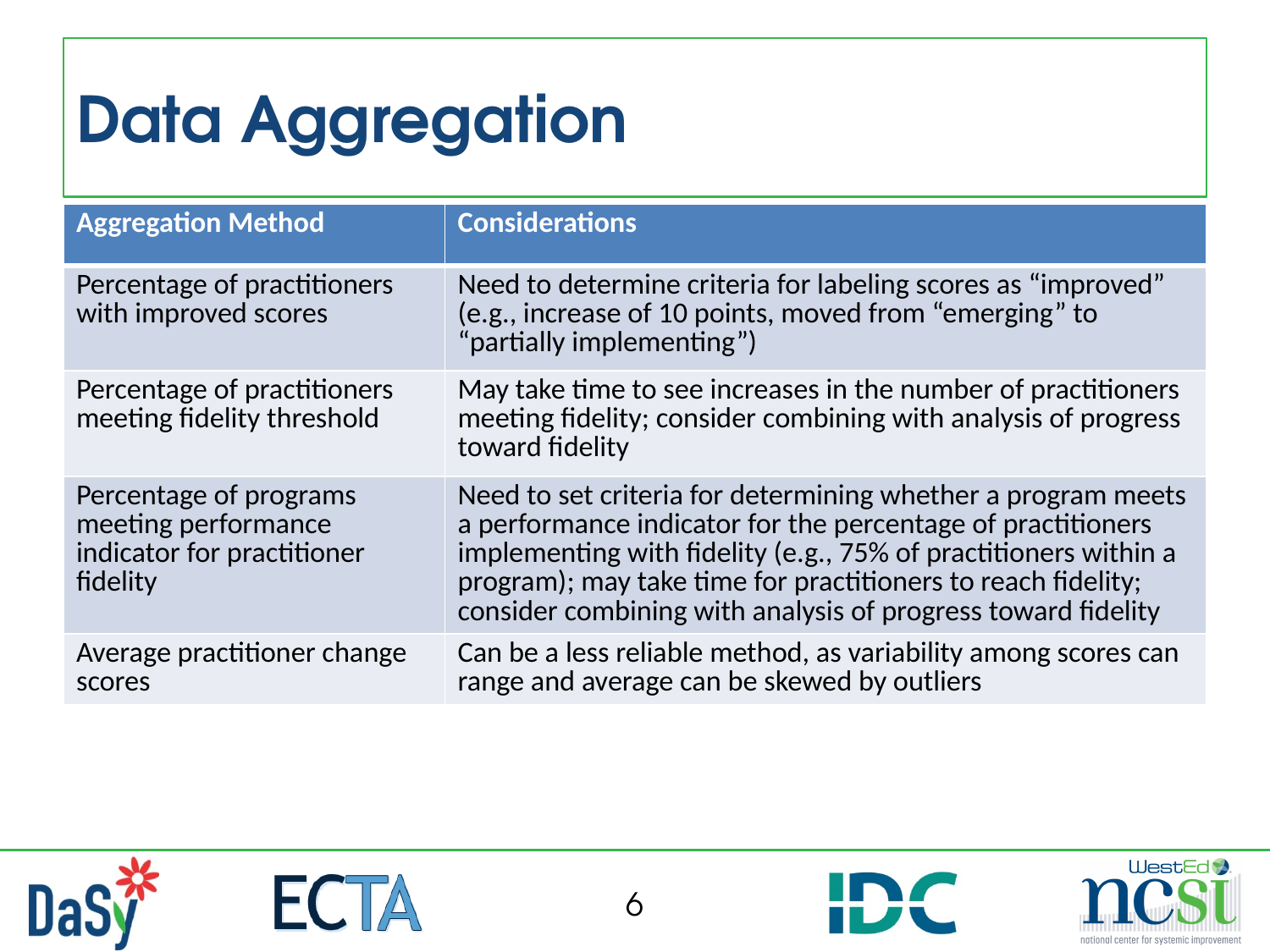

# Data Aggregation
| Aggregation Method | Considerations |
| --- | --- |
| Percentage of practitioners with improved scores | Need to determine criteria for labeling scores as “improved” (e.g., increase of 10 points, moved from “emerging” to “partially implementing”) |
| Percentage of practitioners meeting fidelity threshold | May take time to see increases in the number of practitioners meeting fidelity; consider combining with analysis of progress toward fidelity |
| Percentage of programs meeting performance indicator for practitioner fidelity | Need to set criteria for determining whether a program meets a performance indicator for the percentage of practitioners implementing with fidelity (e.g., 75% of practitioners within a program); may take time for practitioners to reach fidelity; consider combining with analysis of progress toward fidelity |
| Average practitioner change scores | Can be a less reliable method, as variability among scores can range and average can be skewed by outliers |
6